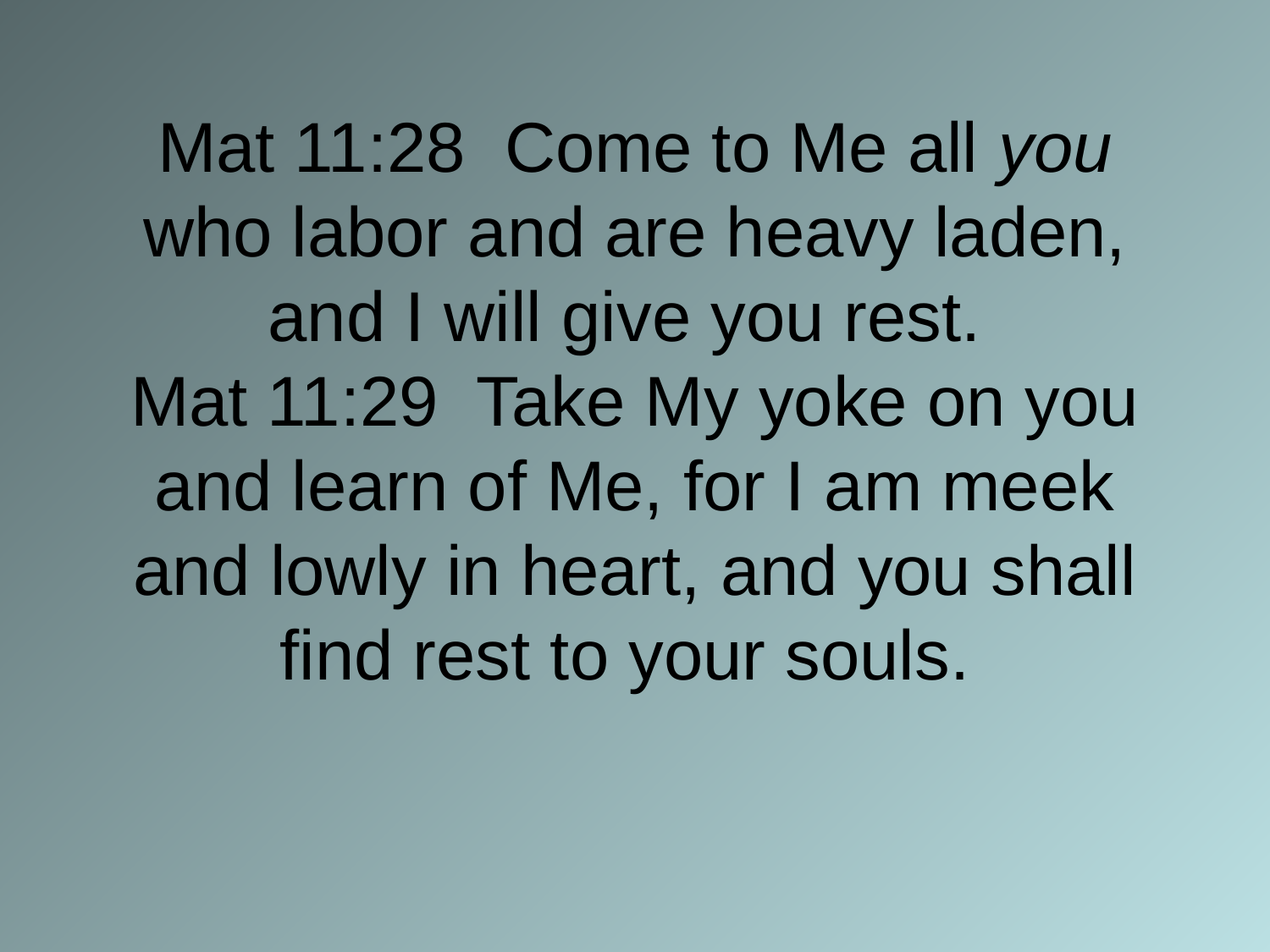

# Mat 11:28  Come to Me all you who labor and are heavy laden, and I will give you rest. Mat 11:29  Take My yoke on you and learn of Me, for I am meek and lowly in heart, and you shall find rest to your souls.